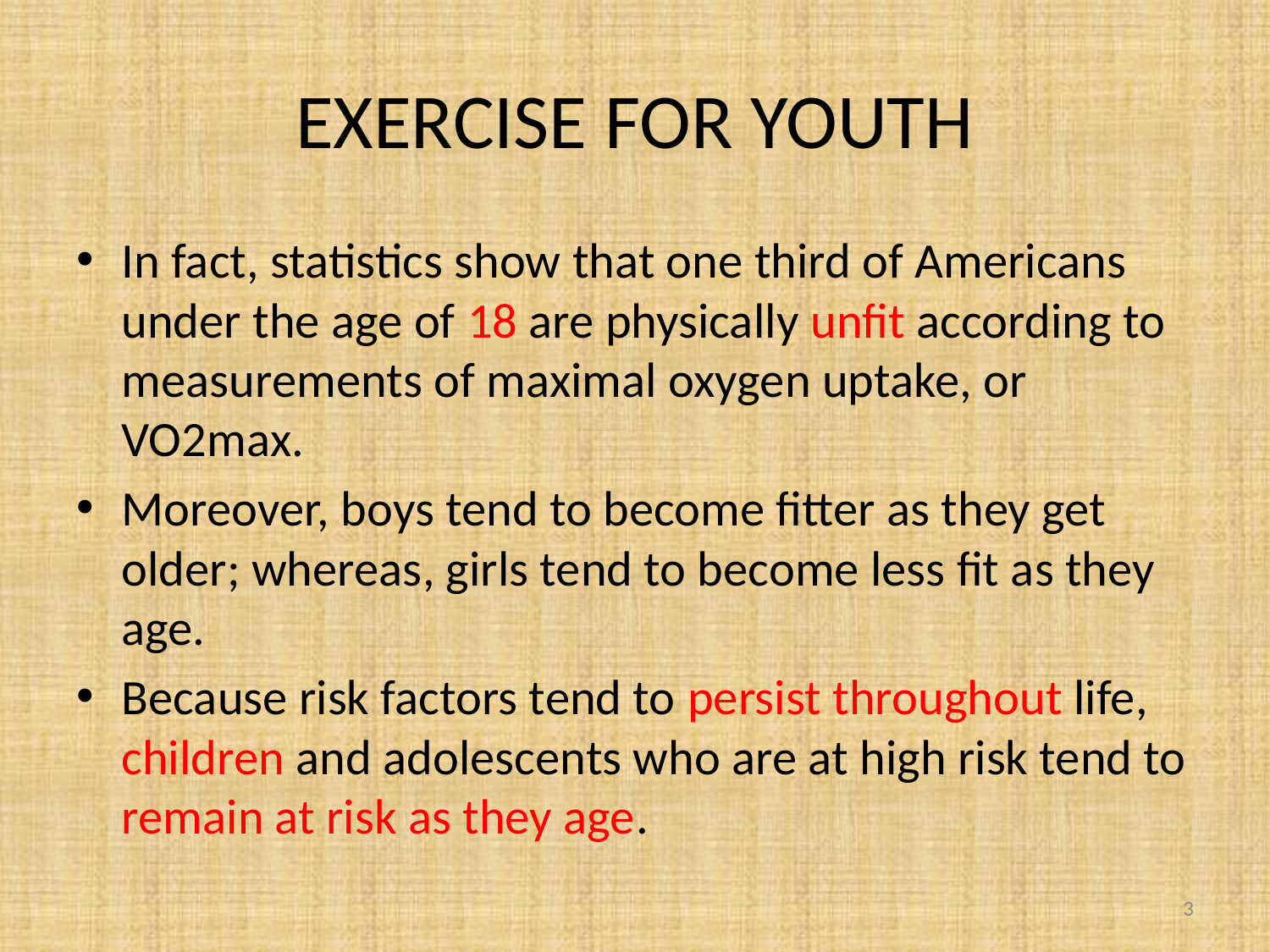

# EXERCISE FOR YOUTH
In fact, statistics show that one third of Americans under the age of 18 are physically unﬁt according to measurements of maximal oxygen uptake, or VO2max.
Moreover, boys tend to become ﬁtter as they get older; whereas, girls tend to become less ﬁt as they age.
Because risk factors tend to persist throughout life, children and adolescents who are at high risk tend to remain at risk as they age.
3